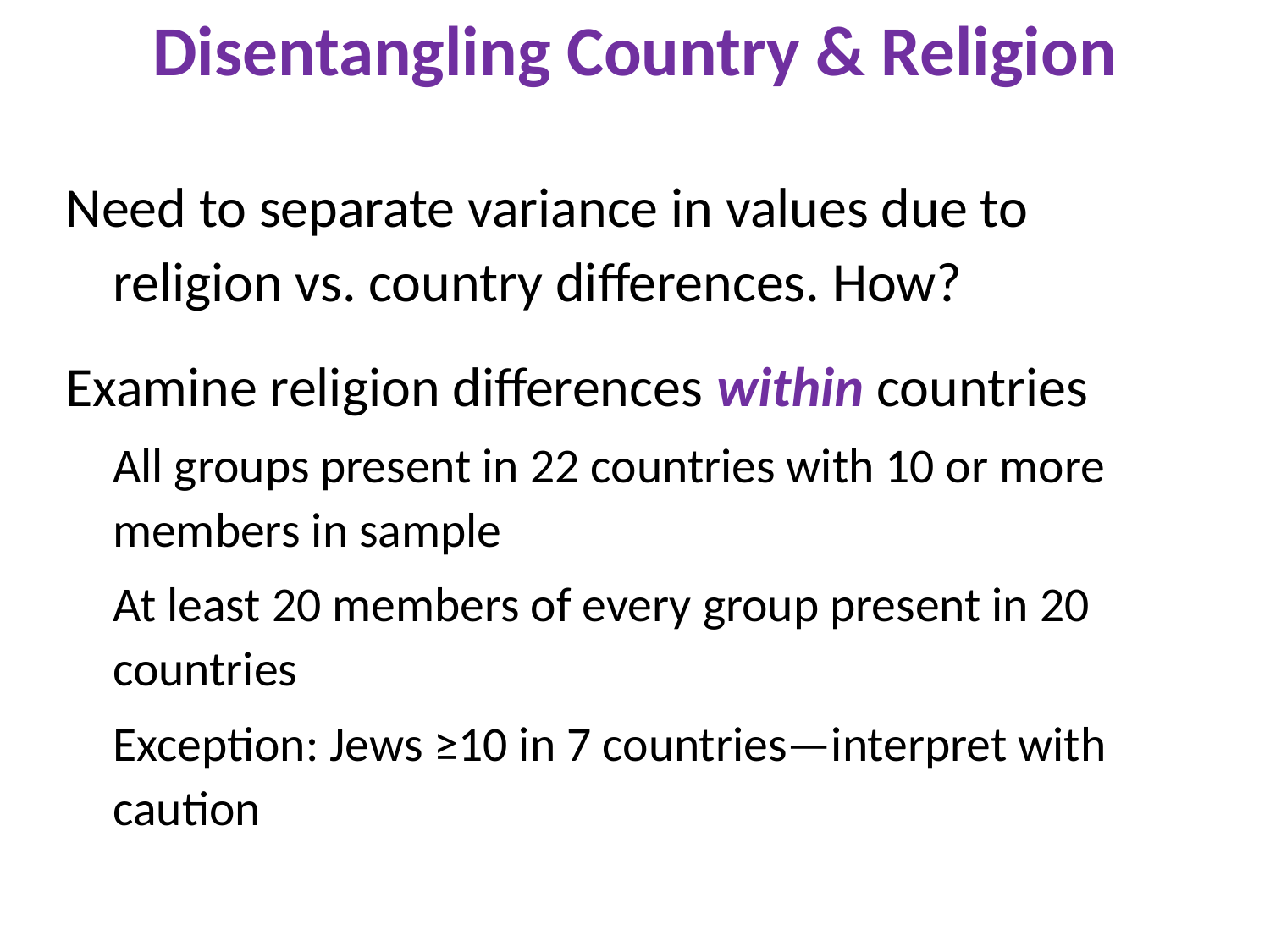

# Disentangling Country & Religion
Need to separate variance in values due to religion vs. country differences. How?
Examine religion differences within countries
		All groups present in 22 countries with 10 or more 		members in sample
		At least 20 members of every group present in 20 		countries
		Exception: Jews ≥10 in 7 countries—interpret with 		caution